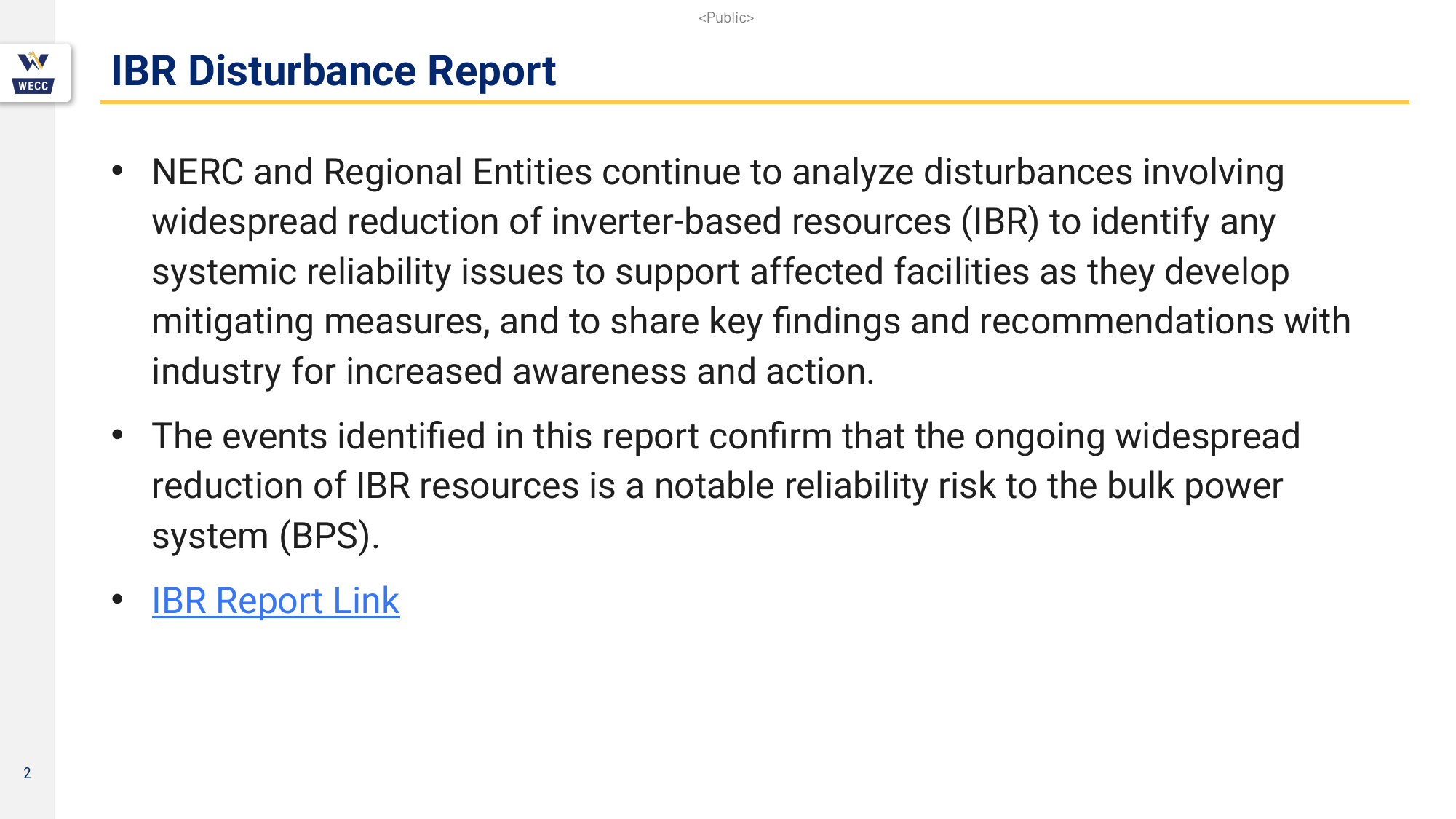

# IBR Disturbance Report
NERC and Regional Entities continue to analyze disturbances involving widespread reduction of inverter-based resources (IBR) to identify any systemic reliability issues to support affected facilities as they develop mitigating measures, and to share key findings and recommendations with industry for increased awareness and action.
The events identified in this report confirm that the ongoing widespread reduction of IBR resources is a notable reliability risk to the bulk power system (BPS).
IBR Report Link